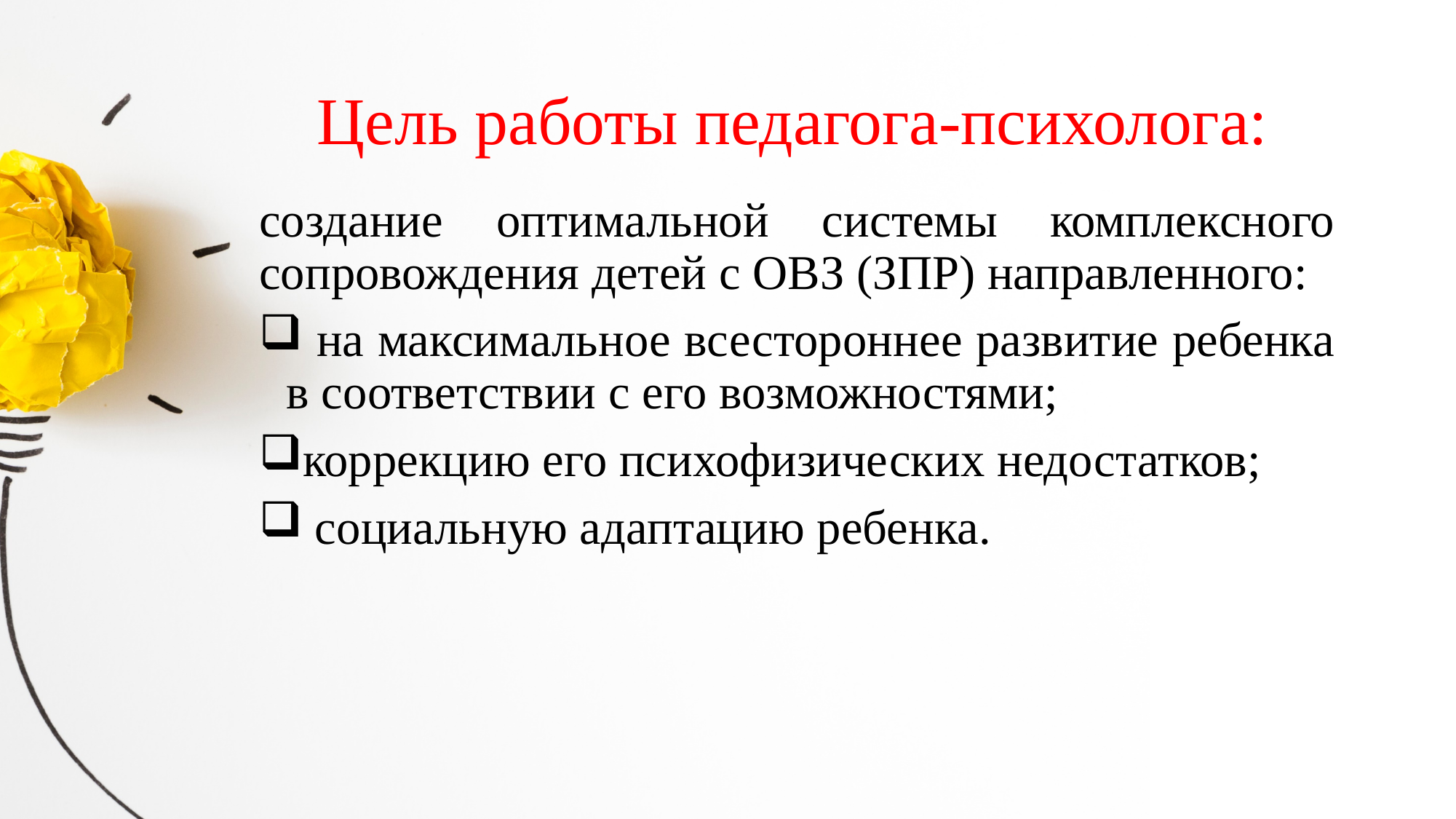

# Цель работы педагога-психолога:
создание оптимальной системы комплексного сопровождения детей с ОВЗ (ЗПР) направленного:
 на максимальное всестороннее развитие ребенка в соответствии с его возможностями;
коррекцию его психофизических недостатков;
 социальную адаптацию ребенка.